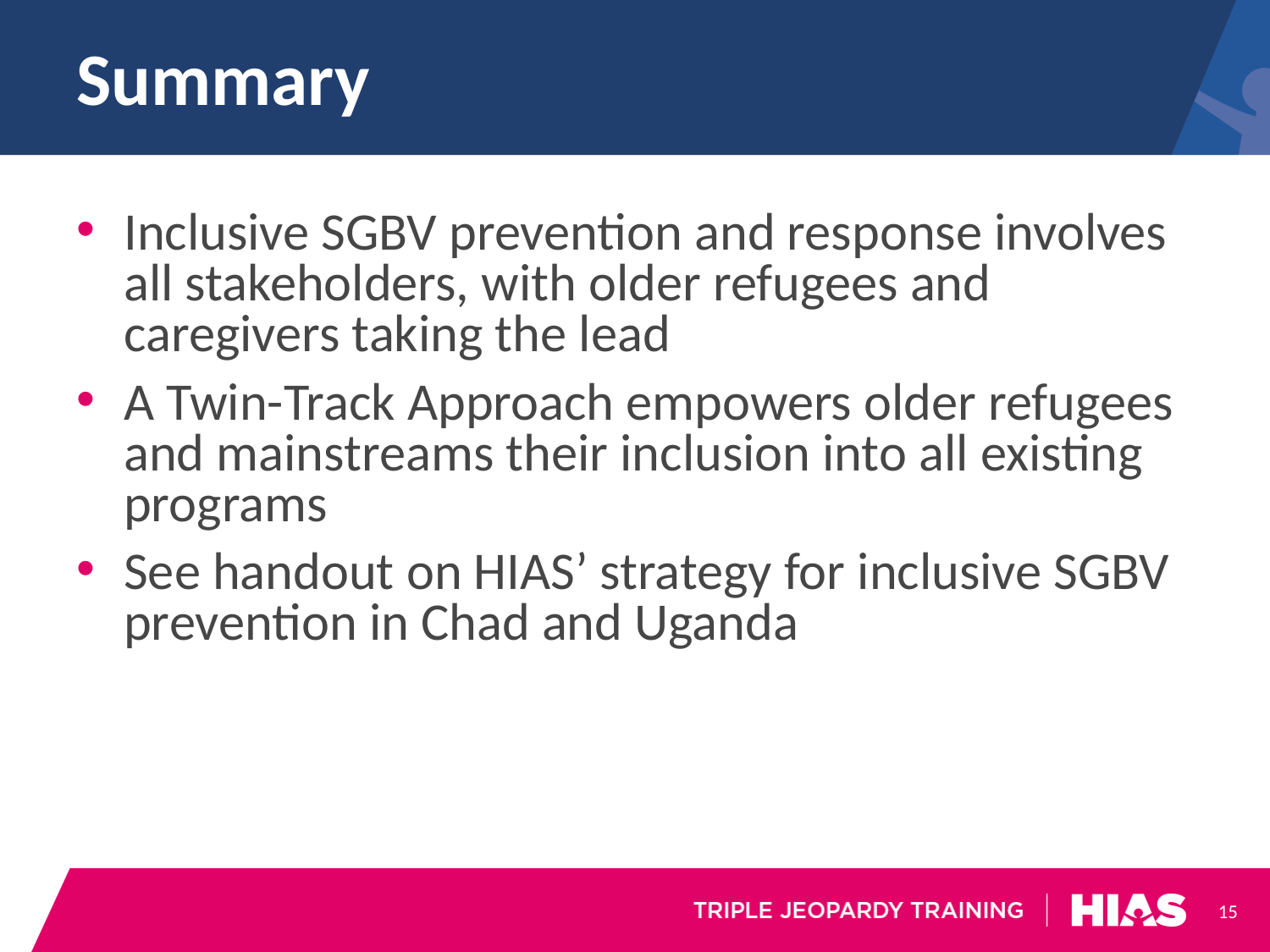

# Summary
Inclusive SGBV prevention and response involves all stakeholders, with older refugees and caregivers taking the lead
A Twin-Track Approach empowers older refugees and mainstreams their inclusion into all existing programs
See handout on HIAS’ strategy for inclusive SGBV prevention in Chad and Uganda